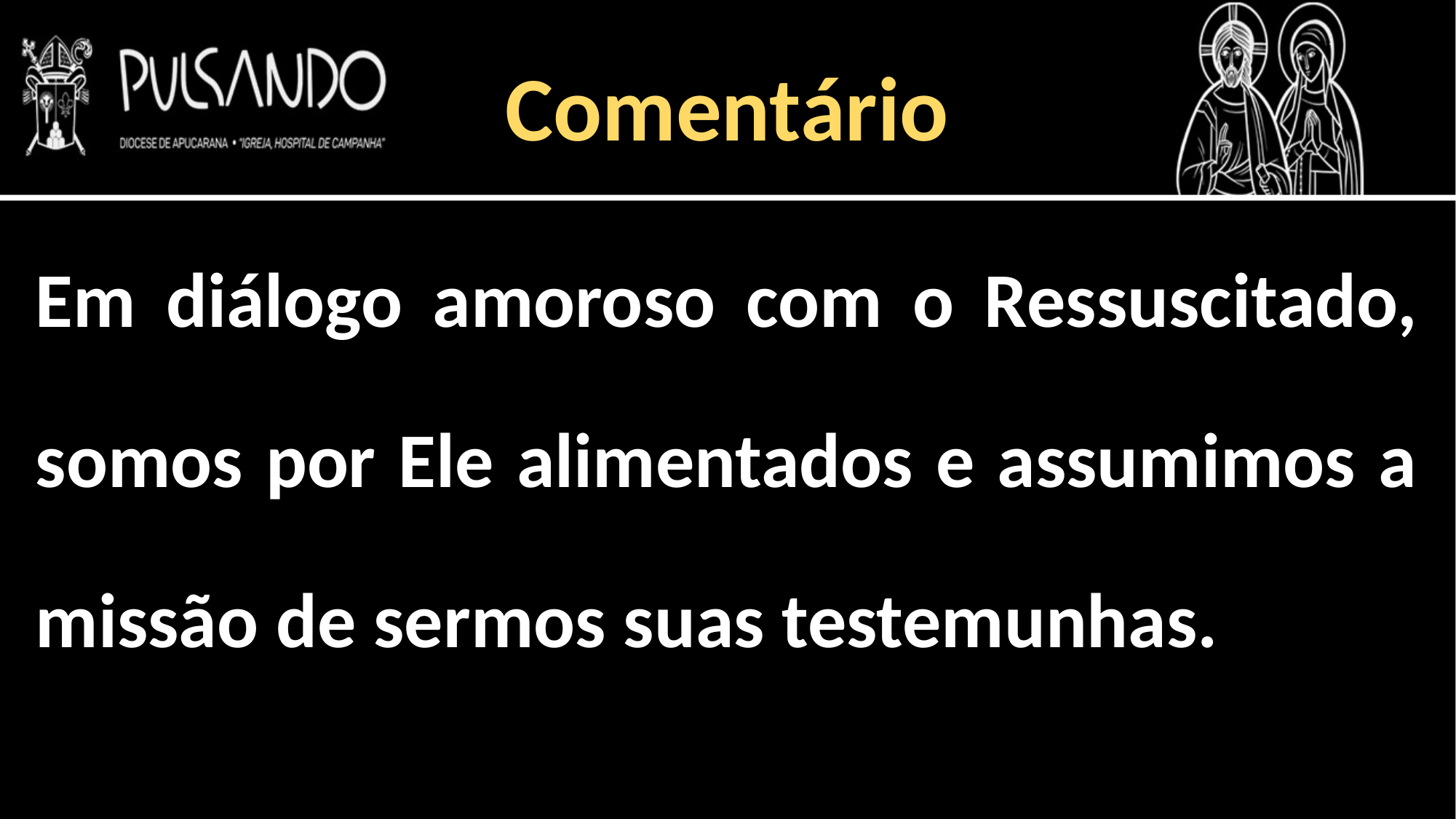

Comentário
Em diálogo amoroso com o Ressuscitado, somos por Ele alimentados e assumimos a missão de sermos suas testemunhas.